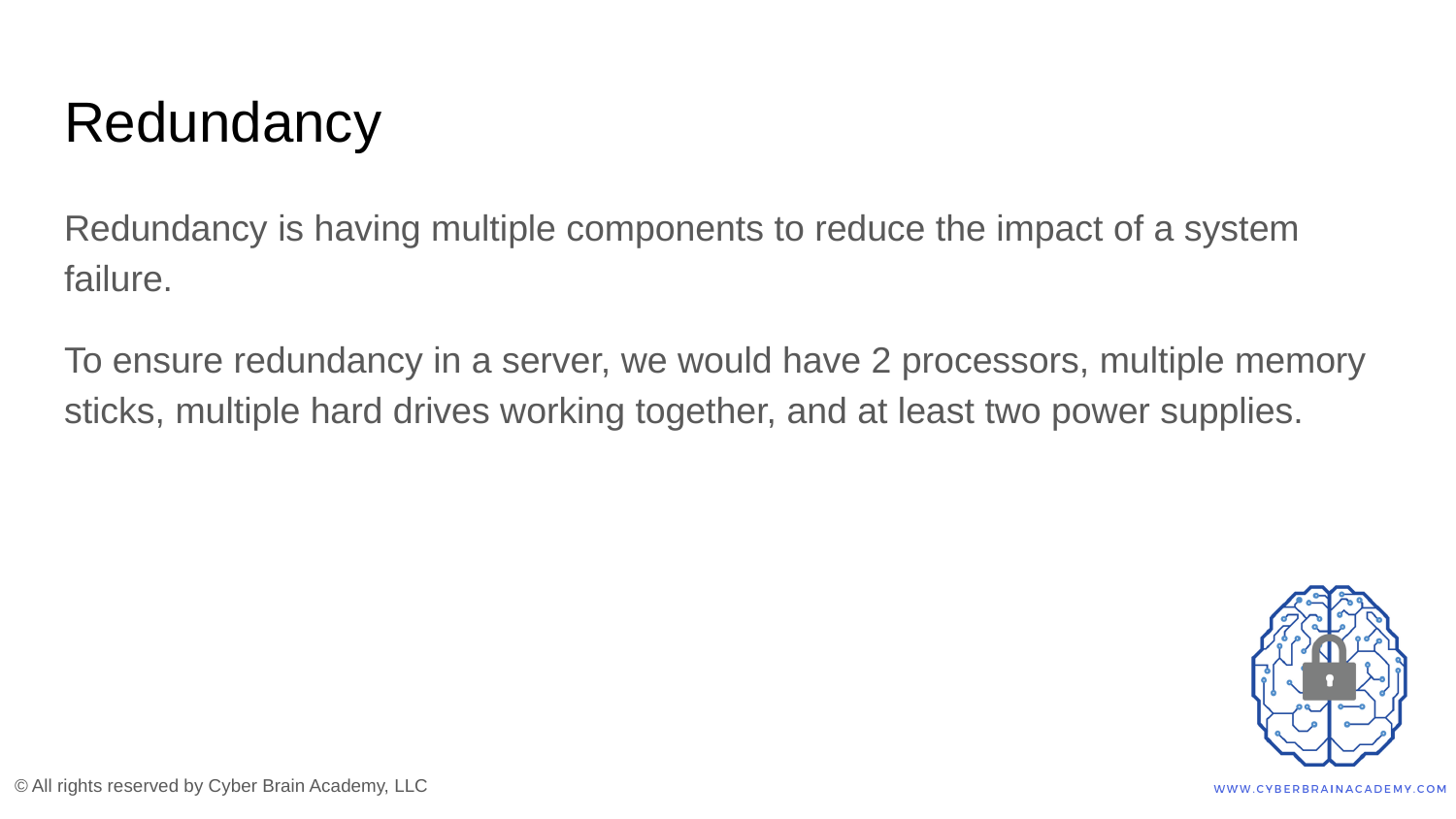

# Redundancy

Redundancy is having multiple components to reduce the impact of a system failure.
To ensure redundancy in a server, we would have 2 processors, multiple memory sticks, multiple hard drives working together, and at least two power supplies.